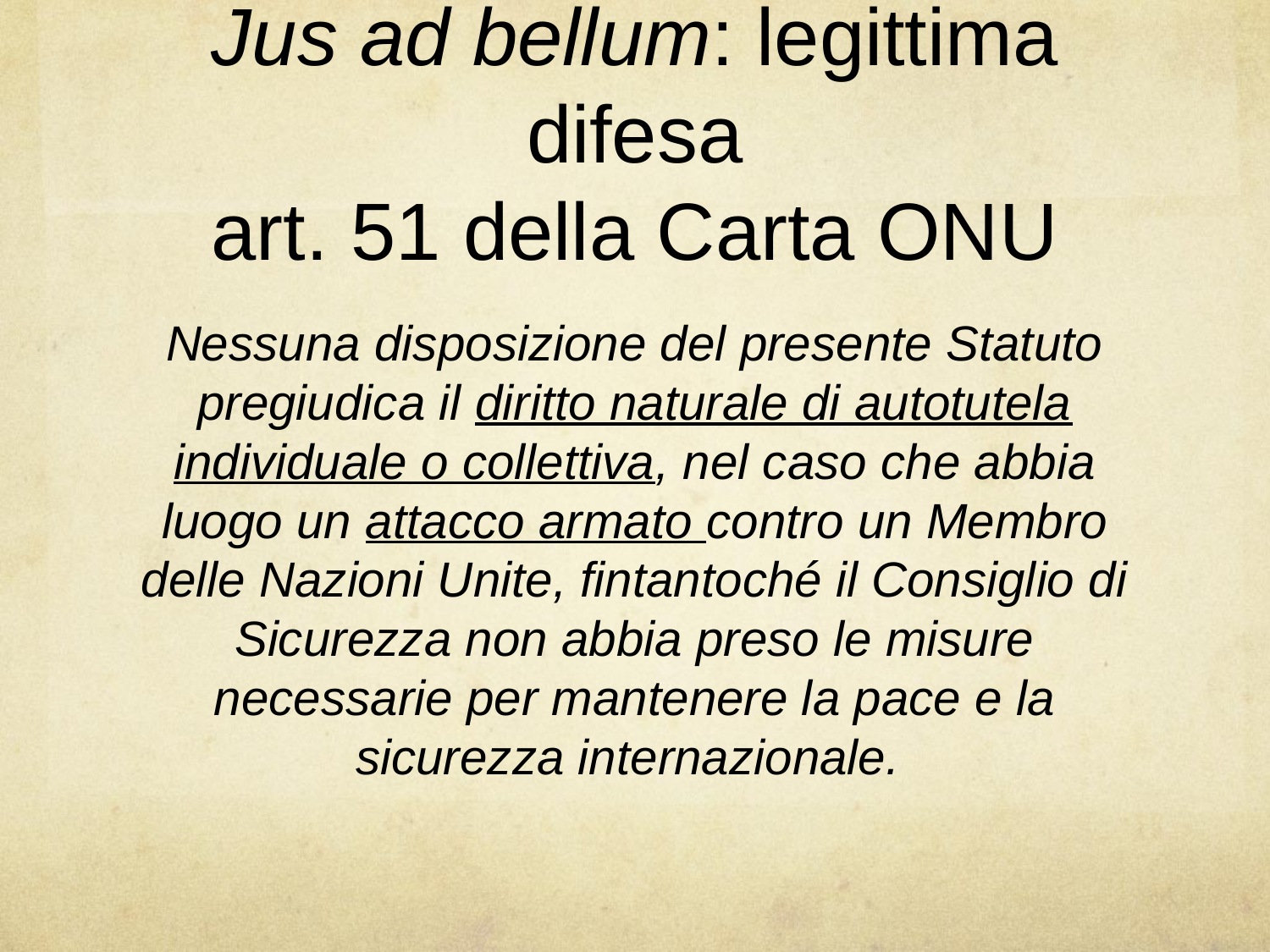

# Jus ad bellum: legittima difesa art. 51 della Carta ONU
Nessuna disposizione del presente Statuto pregiudica il diritto naturale di autotutela individuale o collettiva, nel caso che abbia luogo un attacco armato contro un Membro delle Nazioni Unite, fintantoché il Consiglio di Sicurezza non abbia preso le misure necessarie per mantenere la pace e la sicurezza internazionale.